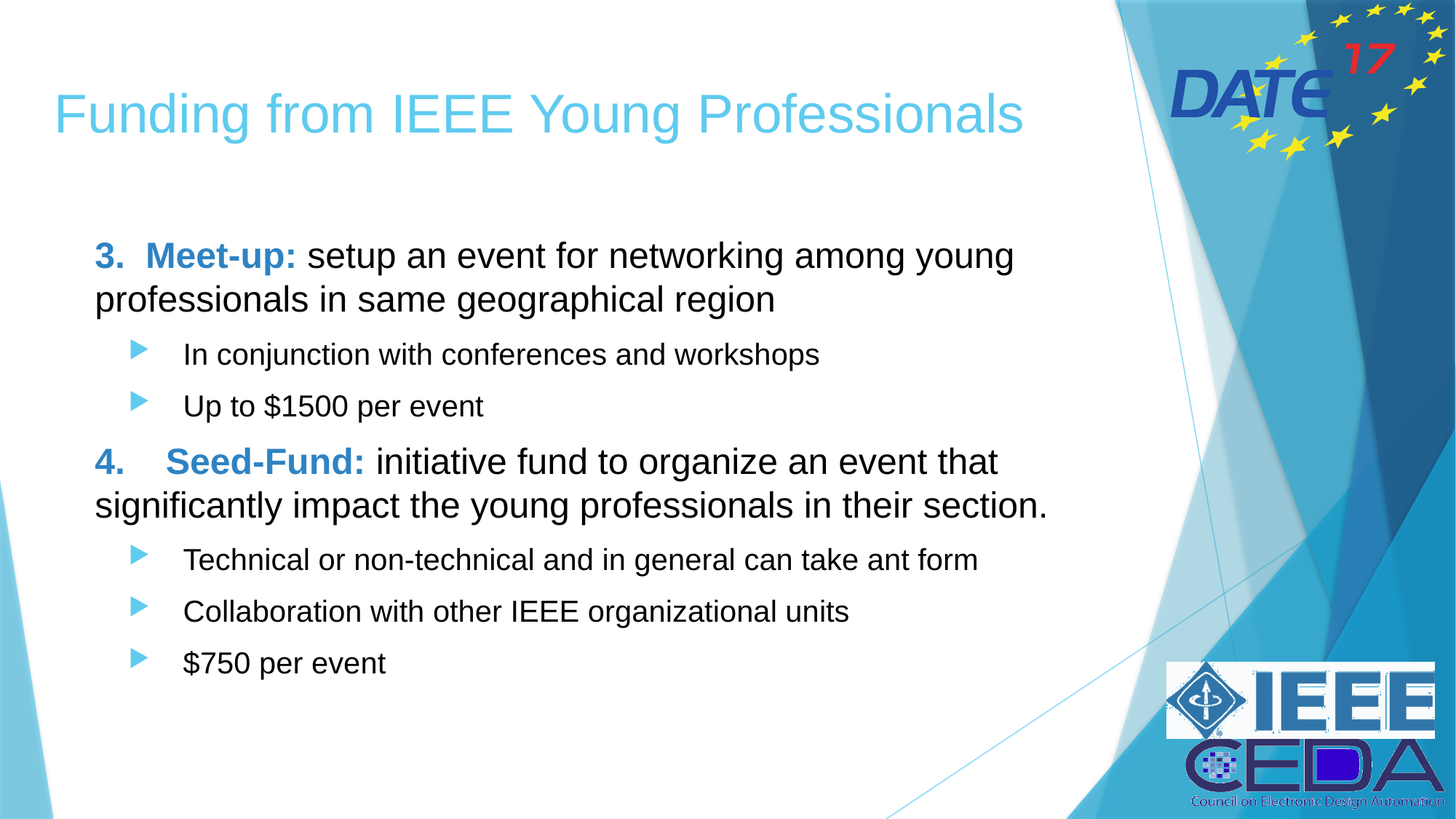

# Funding from IEEE Young Professionals
3.  Meet-up: setup an event for networking among young professionals in same geographical region
In conjunction with conferences and workshops
Up to $1500 per event
4.    Seed-Fund: initiative fund to organize an event that significantly impact the young professionals in their section.
Technical or non-technical and in general can take ant form
Collaboration with other IEEE organizational units
$750 per event